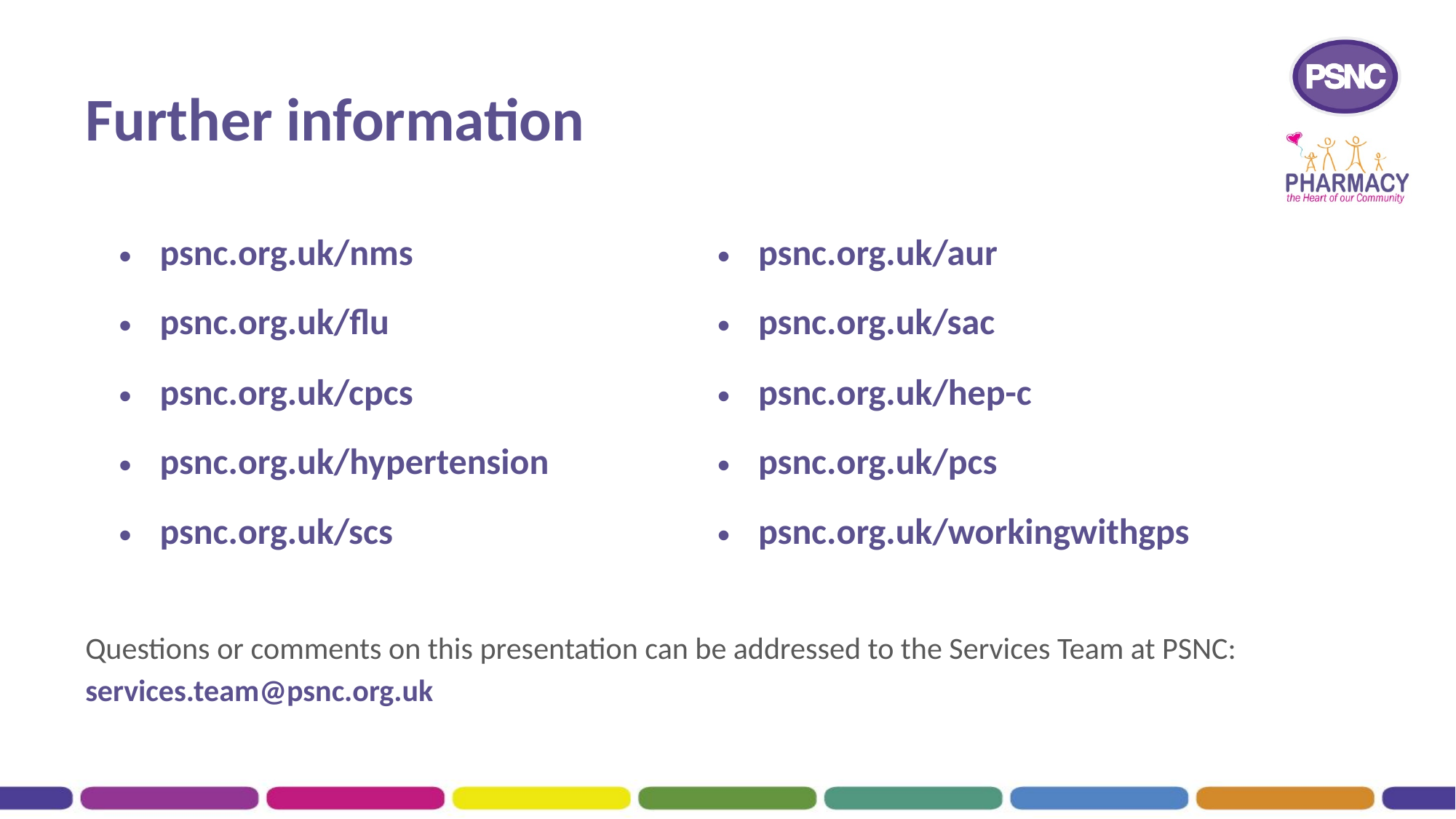

# Further information

Questions or comments on this presentation can be addressed to the Services Team at PSNC:
services.team@psnc.org.uk

| psnc.org.uk/nms | psnc.org.uk/aur |
| --- | --- |
| psnc.org.uk/flu | psnc.org.uk/sac |
| psnc.org.uk/cpcs | psnc.org.uk/hep-c |
| psnc.org.uk/hypertension | psnc.org.uk/pcs |
| psnc.org.uk/scs | psnc.org.uk/workingwithgps |